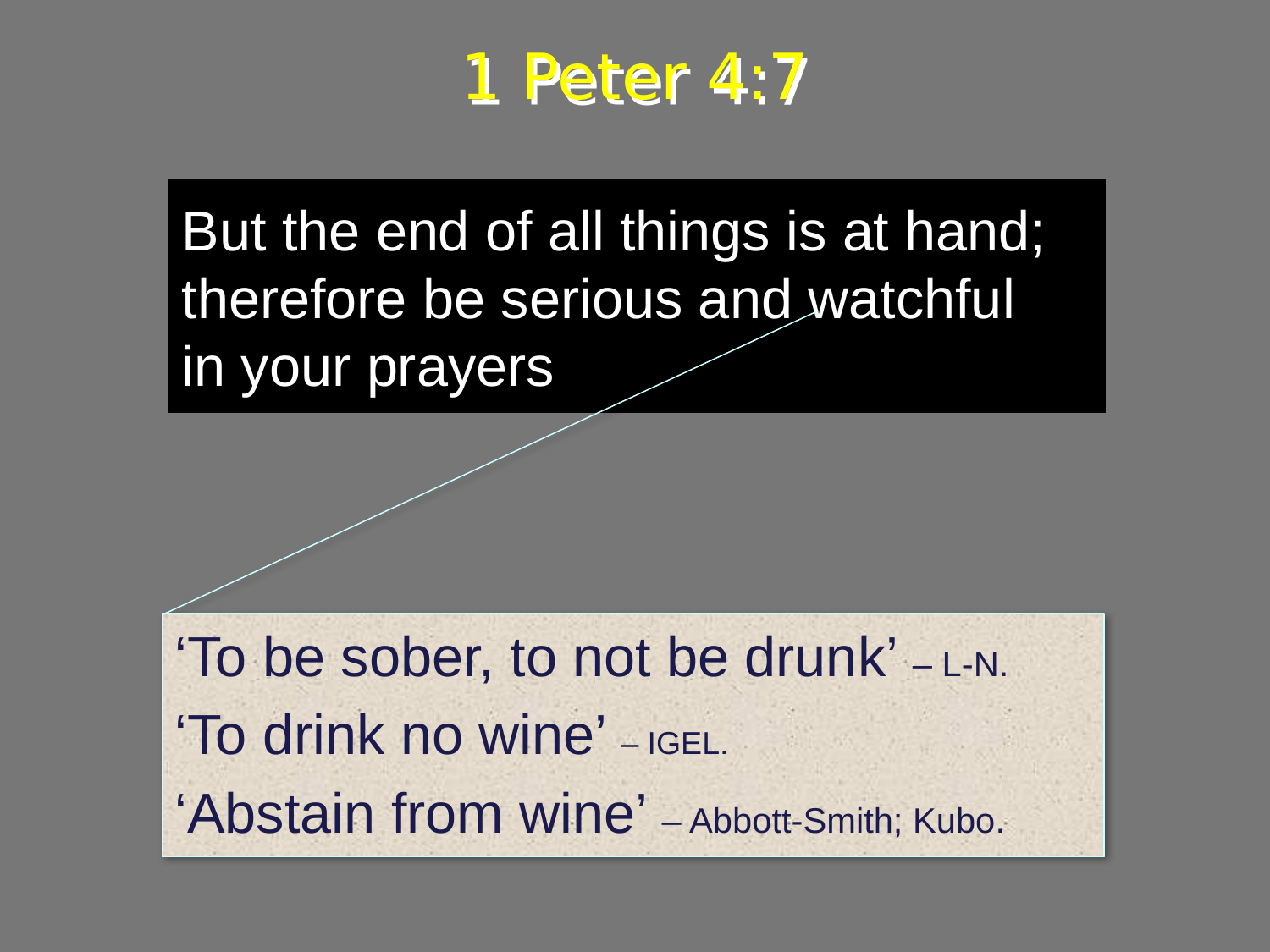

# 1 Peter 4:7

But the end of all things is at hand; therefore be serious and watchful
in your prayers
‘To be sober, to not be drunk’ – L-N.
‘To drink no wine’ – IGEL.
‘Abstain from wine’ – Abbott-Smith; Kubo.